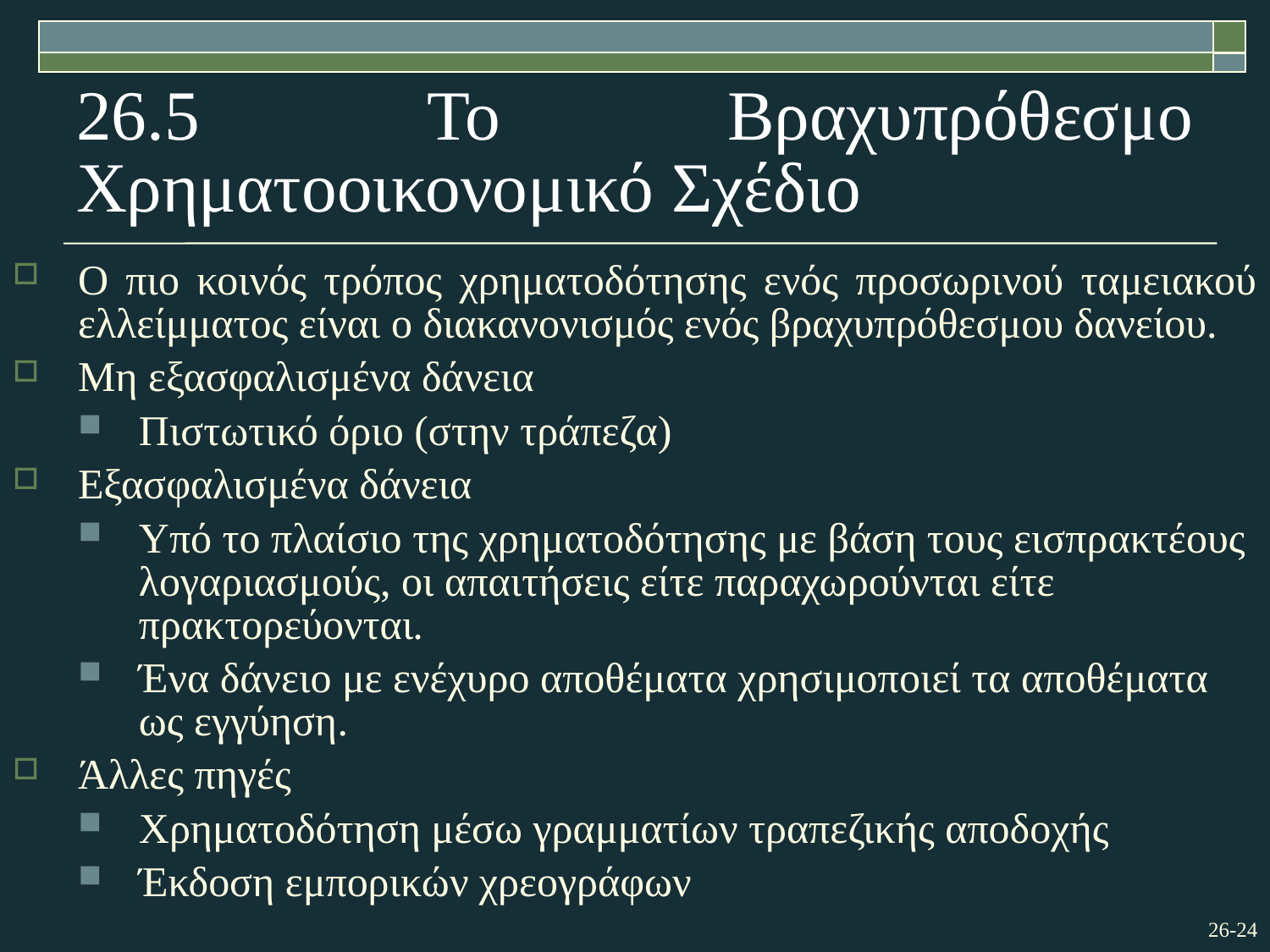

# 26.5 Το Βραχυπρόθεσμο Χρηματοοικονομικό Σχέδιο
Ο πιο κοινός τρόπος χρηματοδότησης ενός προσωρινού ταμειακού ελλείμματος είναι ο διακανονισμός ενός βραχυπρόθεσμου δανείου.
Μη εξασφαλισμένα δάνεια
Πιστωτικό όριο (στην τράπεζα)
Εξασφαλισμένα δάνεια
Υπό το πλαίσιο της χρηματοδότησης με βάση τους εισπρακτέους λογαριασμούς, οι απαιτήσεις είτε παραχωρούνται είτε πρακτορεύονται.
Ένα δάνειο με ενέχυρο αποθέματα χρησιμοποιεί τα αποθέματα ως εγγύηση.
Άλλες πηγές
Χρηματοδότηση μέσω γραμματίων τραπεζικής αποδοχής
Έκδοση εμπορικών χρεογράφων